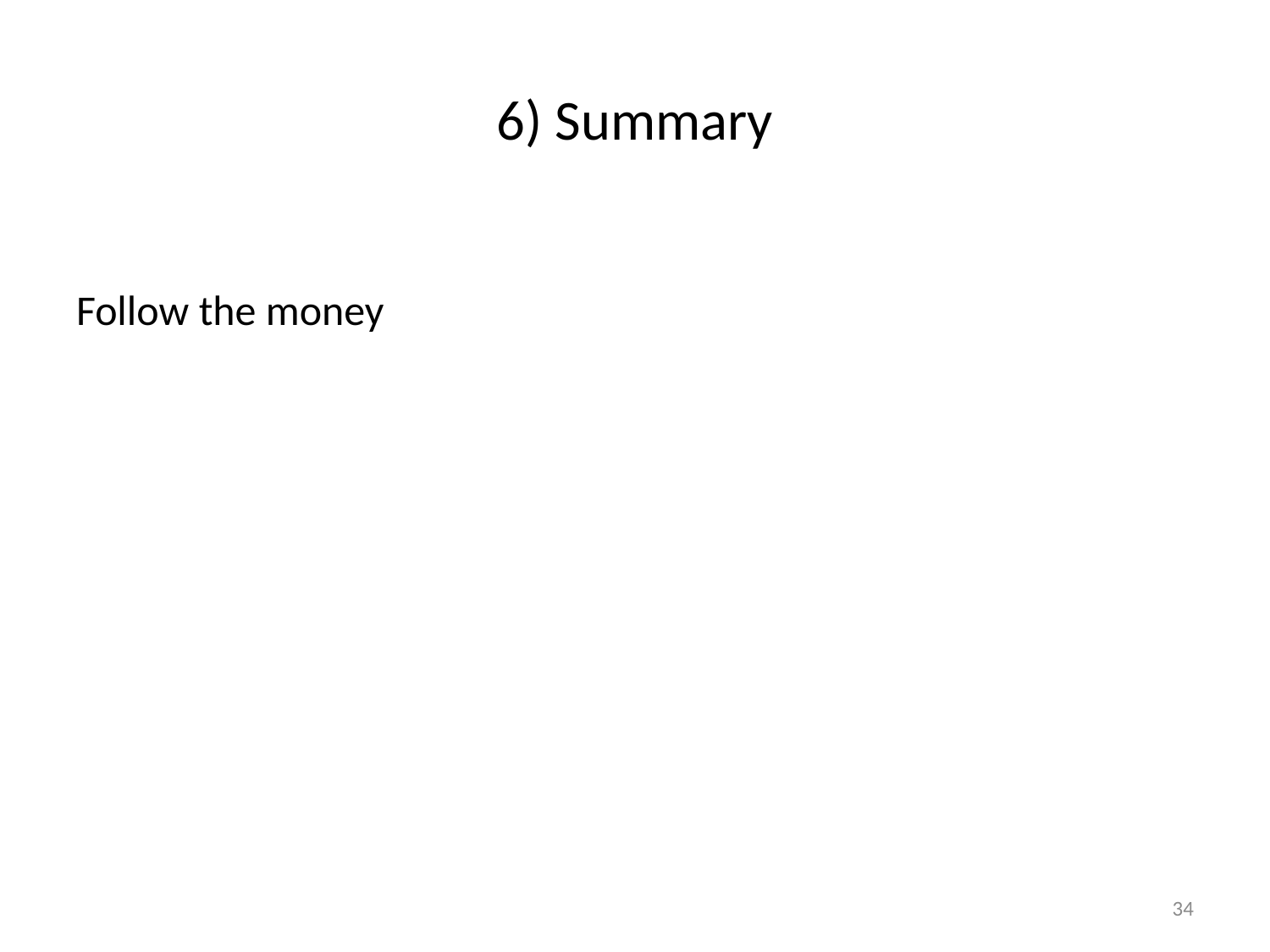

# 6) Summary

Follow the money
34